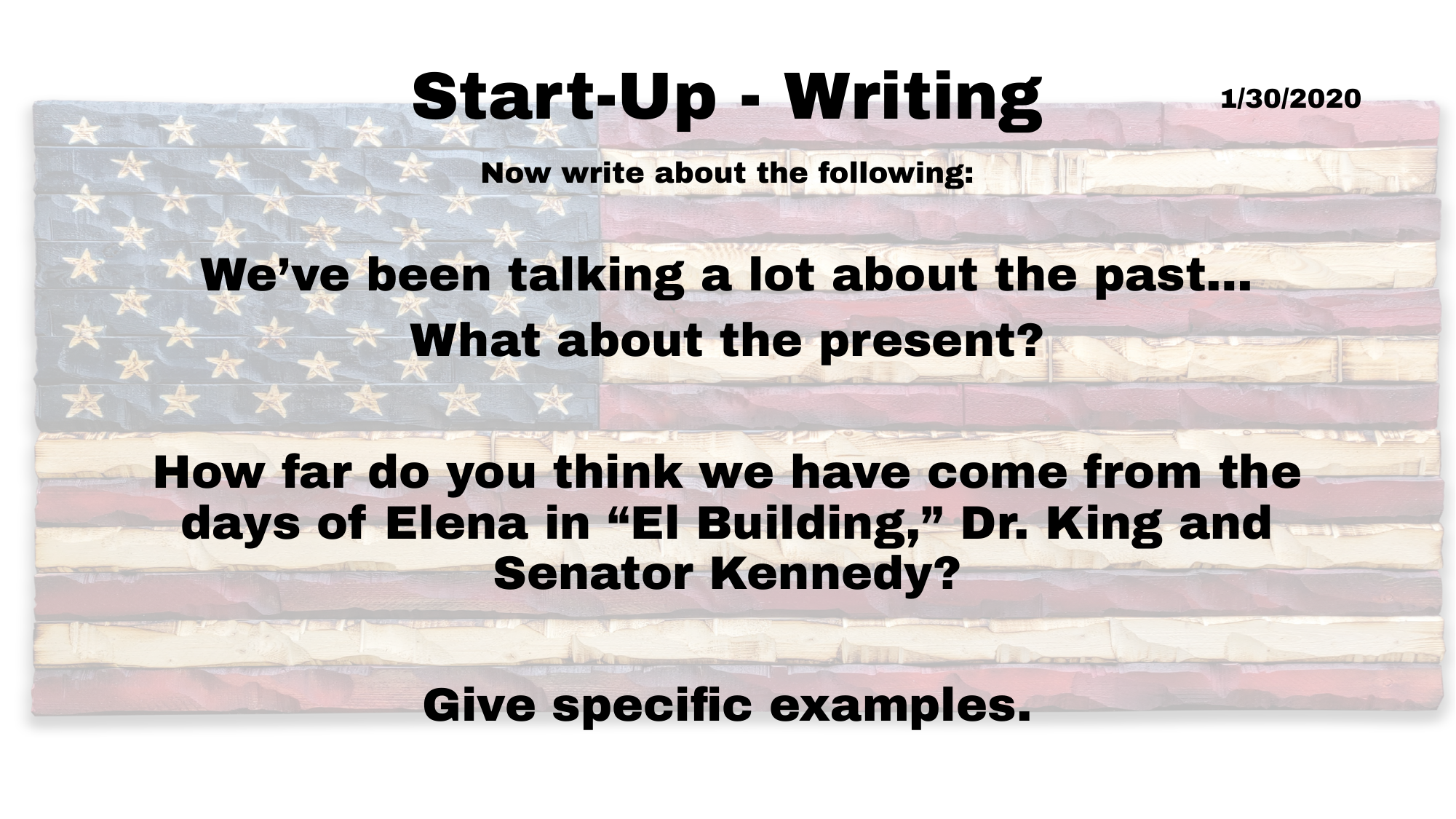

# Start-Up - Writing
1/30/2020
Now write about the following:

We’ve been talking a lot about the past…
What about the present?

How far do you think we have come from the days of Elena in “El Building,” Dr. King and Senator Kennedy?

Give specific examples.